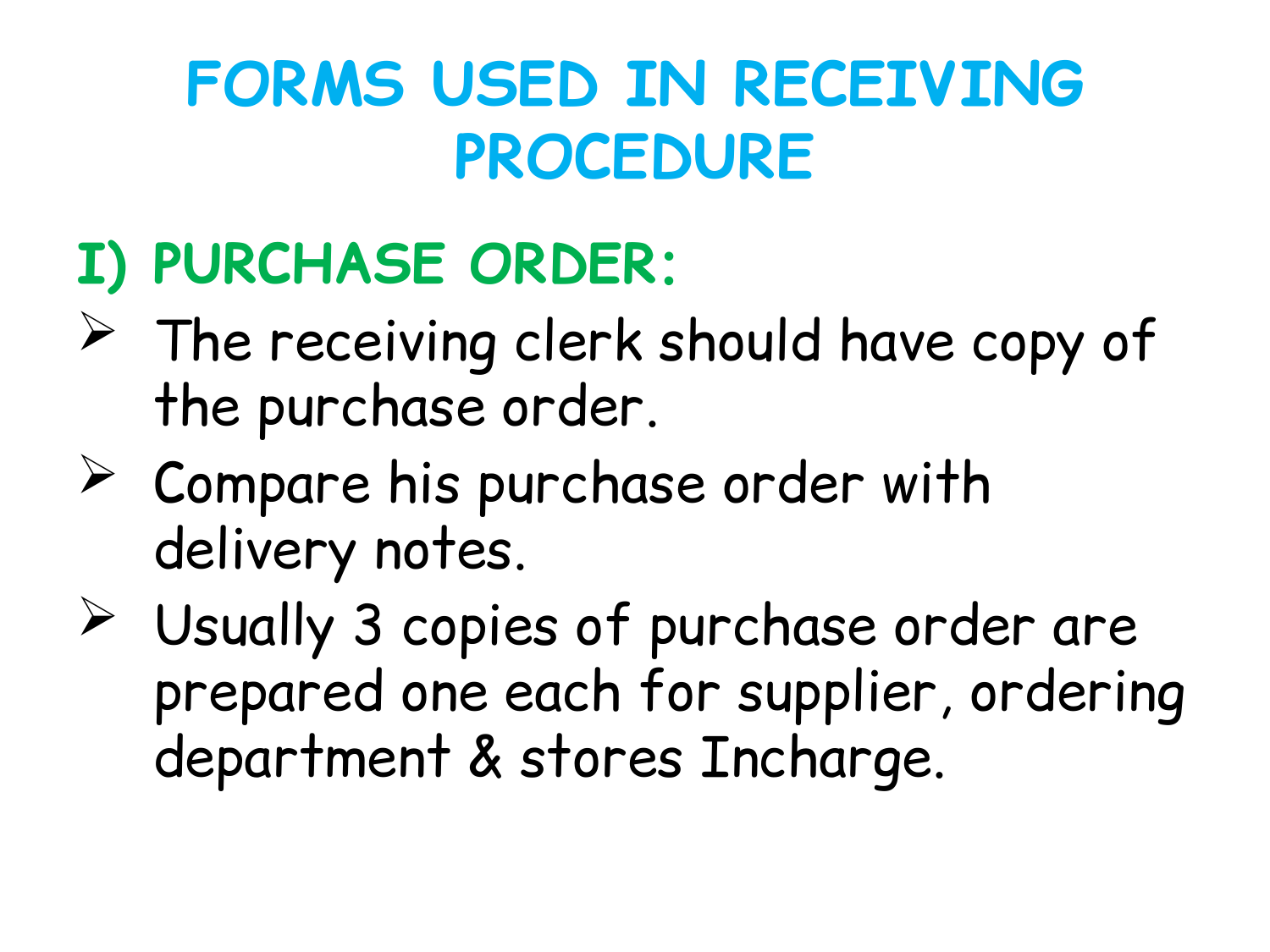

# FORMS USED IN RECEIVING PROCEDURE
PURCHASE ORDER:
The receiving clerk should have copy of the purchase order.
Compare his purchase order with delivery notes.
Usually 3 copies of purchase order are prepared one each for supplier, ordering department & stores Incharge.